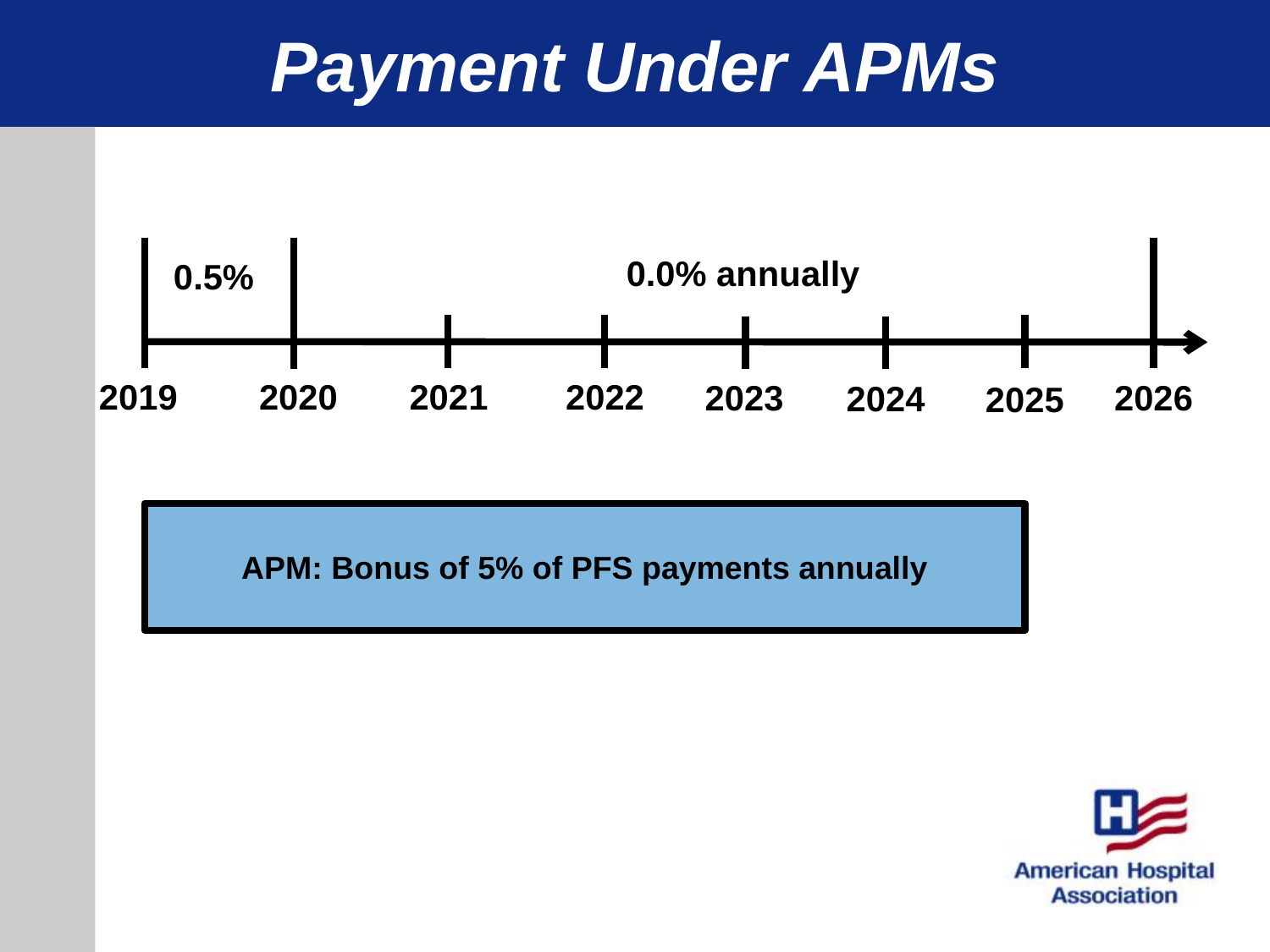

# Payment Under APMs
0.5%
2019
2020
2021
2022
2026
2023
2024
2025
0.0% annually

APM: Bonus of 5% of PFS payments annually